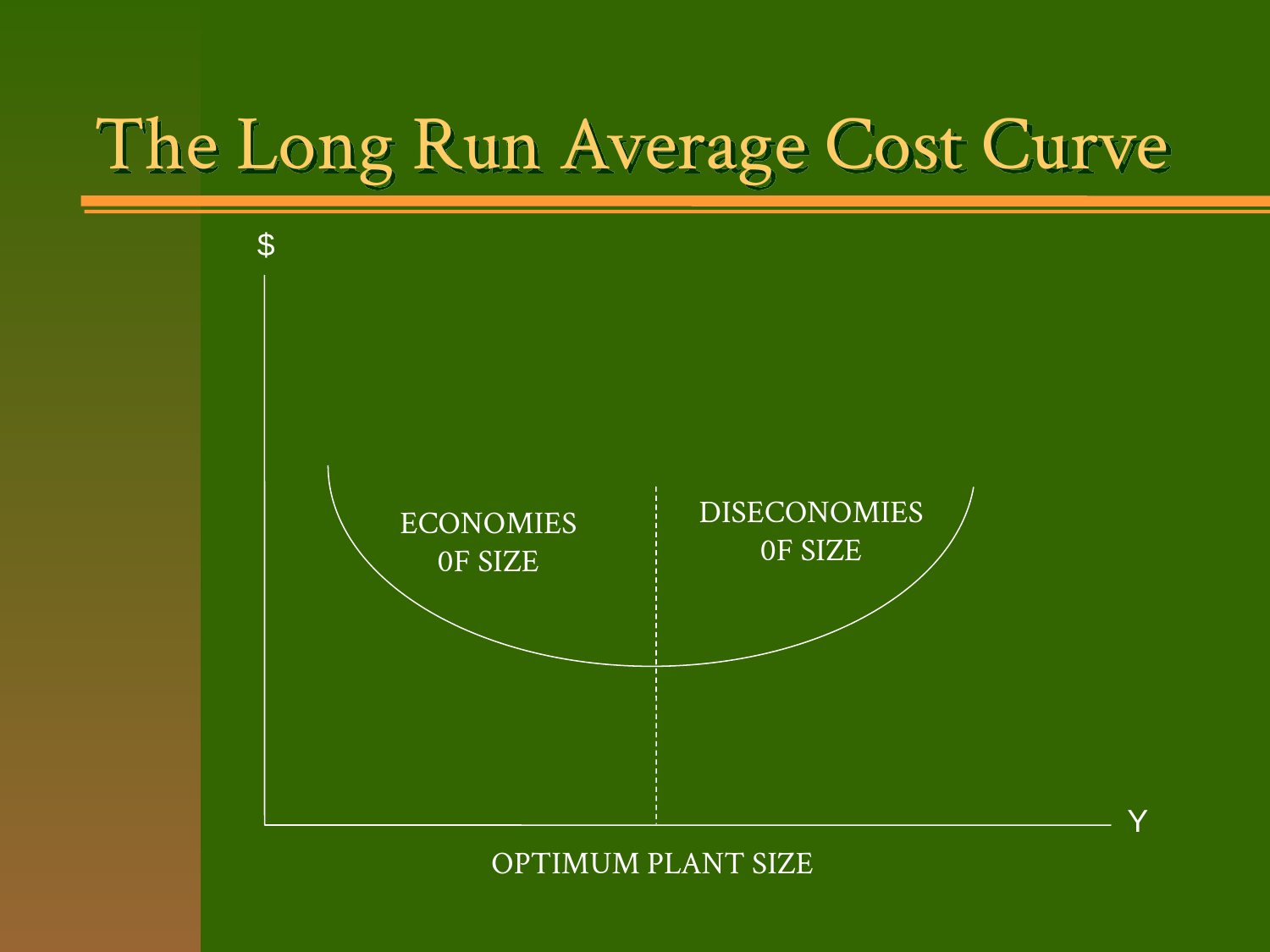

# The Long Run Average Cost Curve
$

ECONOMIES
0F SIZE

DISECONOMIES
0F SIZE
Y

OPTIMUM PLANT SIZE